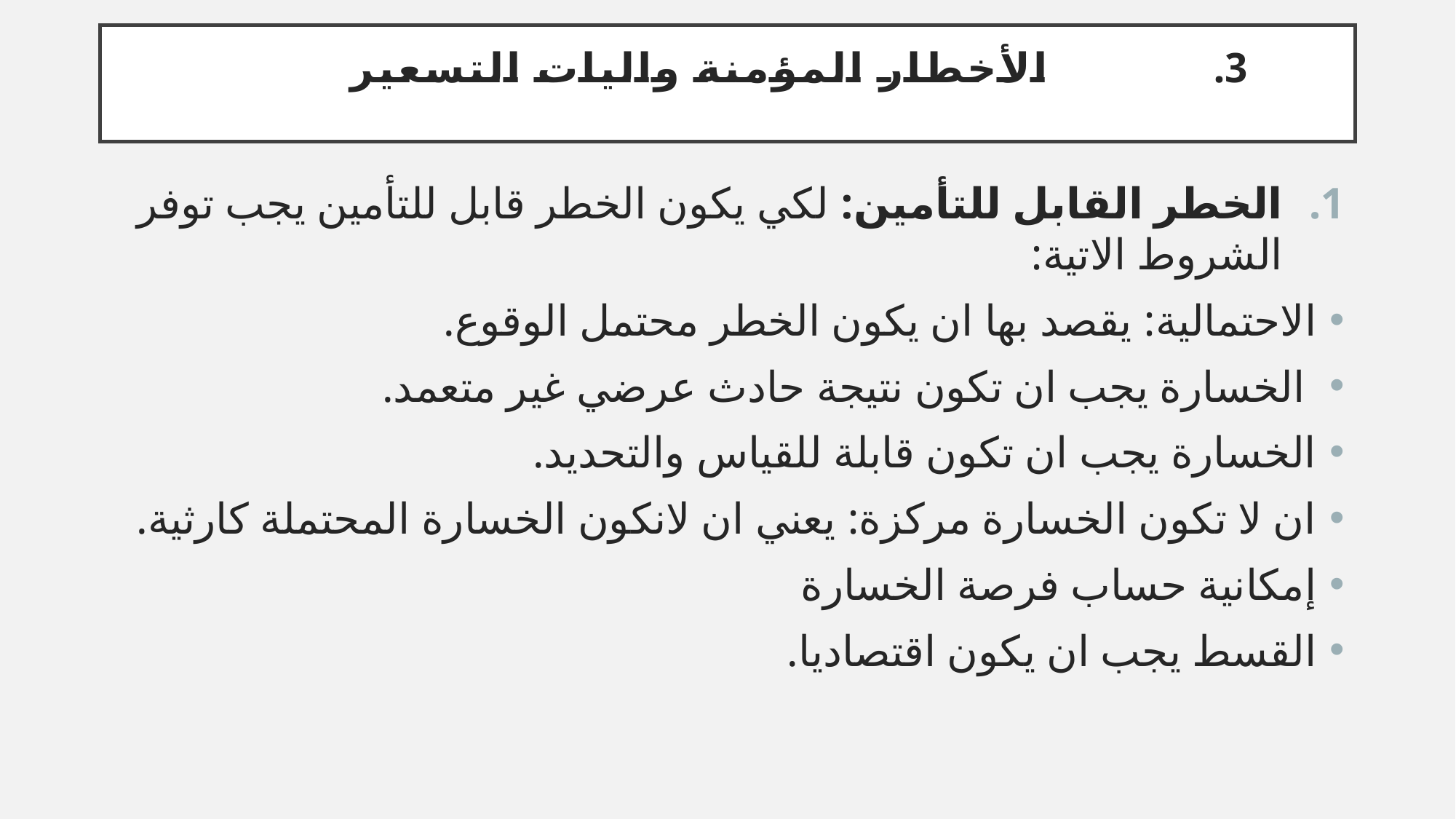

# الأخطار المؤمنة واليات التسعير
الخطر القابل للتأمين: لكي يكون الخطر قابل للتأمين يجب توفر الشروط الاتية:
الاحتمالية: يقصد بها ان يكون الخطر محتمل الوقوع.
 الخسارة يجب ان تكون نتيجة حادث عرضي غير متعمد.
الخسارة يجب ان تكون قابلة للقياس والتحديد.
ان لا تكون الخسارة مركزة: يعني ان لانكون الخسارة المحتملة كارثية.
إمكانية حساب فرصة الخسارة
القسط يجب ان يكون اقتصاديا.